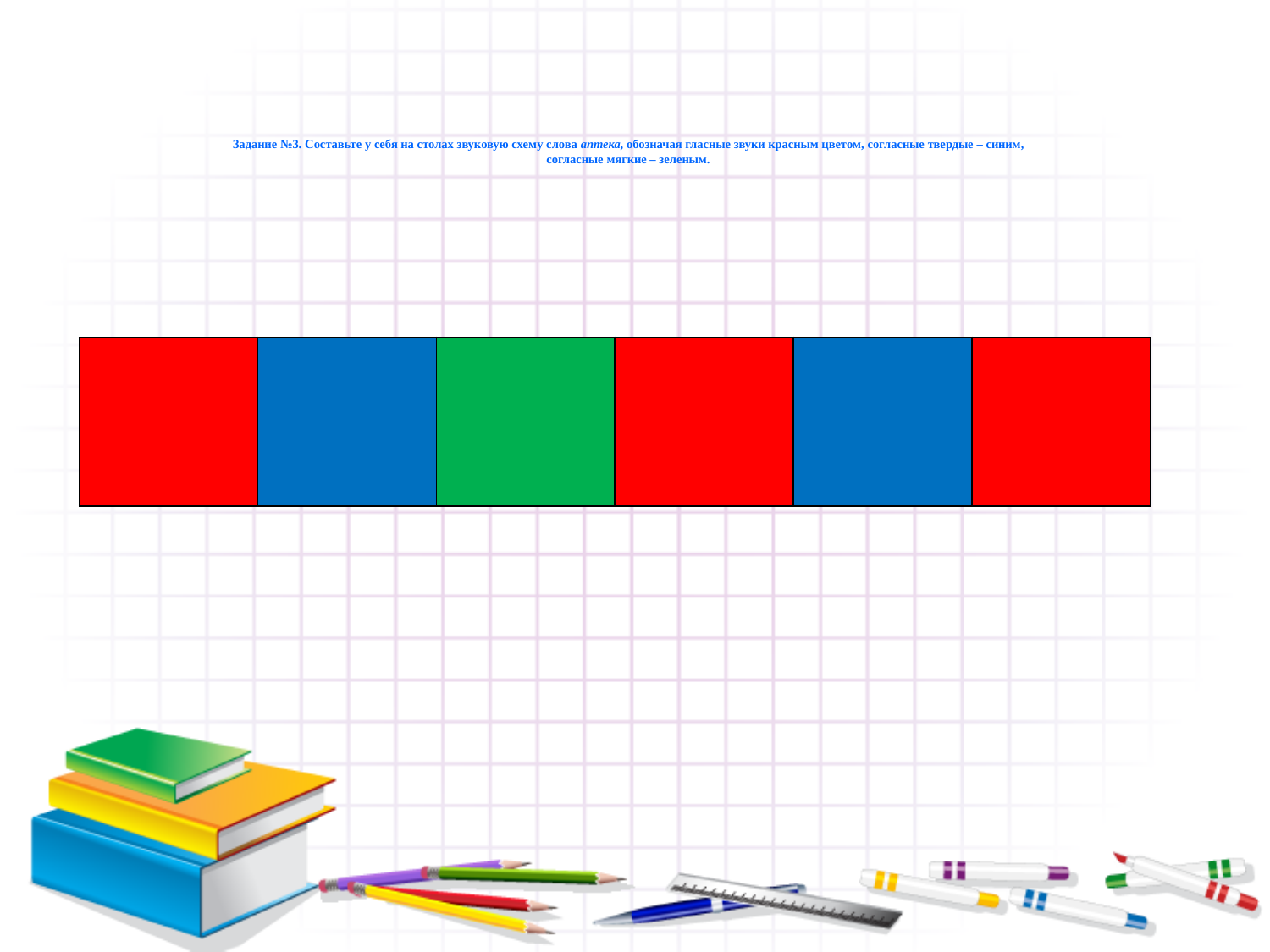

# Задание №3. Составьте у себя на столах звуковую схему слова аптека, обозначая гласные звуки красным цветом, согласные твердые – синим, согласные мягкие – зеленым.
|  |  |  |  |  |  |
| --- | --- | --- | --- | --- | --- |